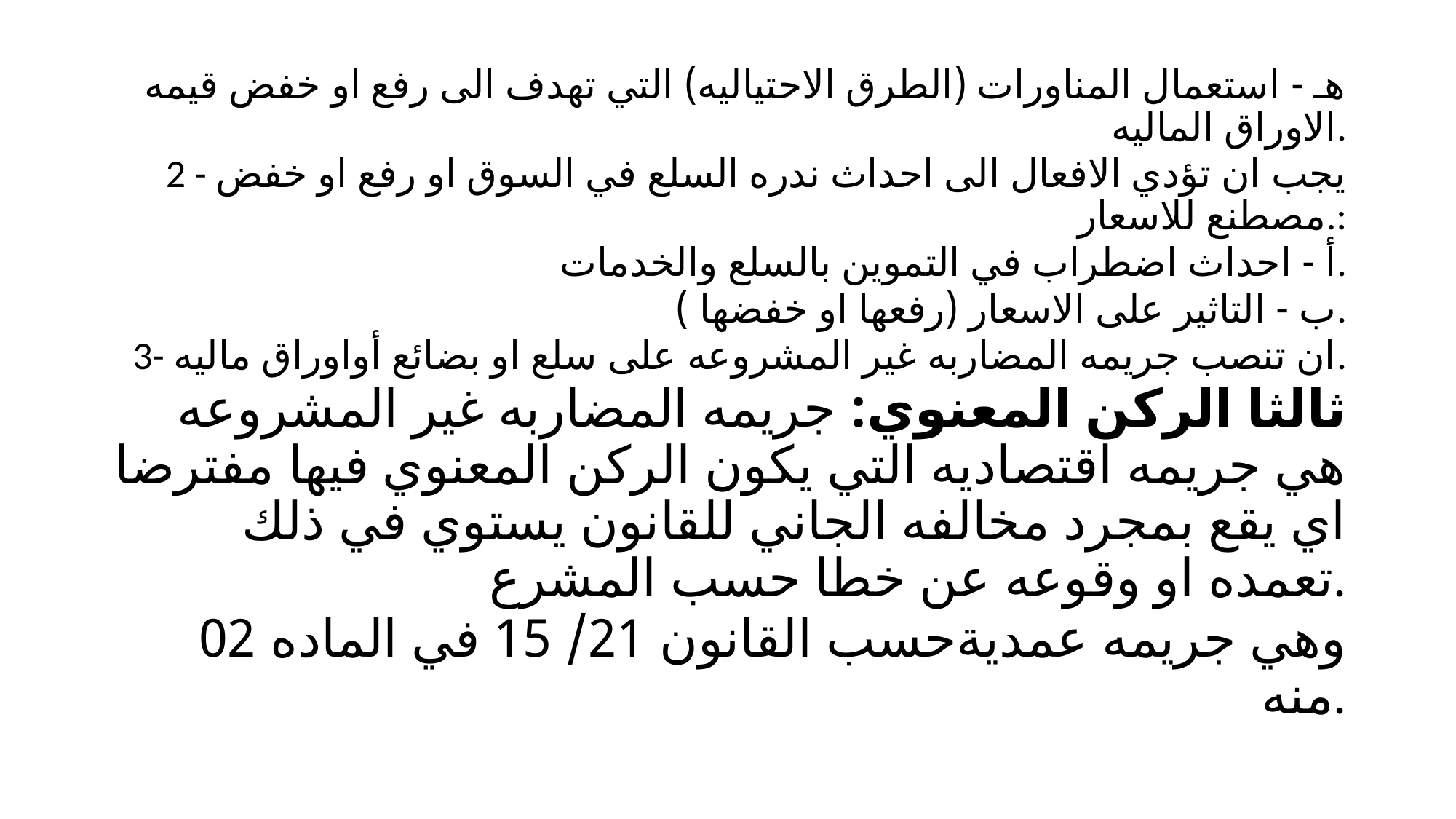

هـ - استعمال المناورات (الطرق الاحتياليه) التي تهدف الى رفع او خفض قيمه الاوراق الماليه.
 2 - يجب ان تؤدي الافعال الى احداث ندره السلع في السوق او رفع او خفض مصطنع للاسعار.:
  أ - احداث اضطراب في التموين بالسلع والخدمات.
  ب - التاثير على الاسعار (رفعها او خفضها ).
3- ان تنصب جريمه المضاربه غير المشروعه على سلع او بضائع أواوراق ماليه.
 ثالثا الركن المعنوي: جريمه المضاربه غير المشروعه هي جريمه اقتصاديه التي يكون الركن المعنوي فيها مفترضا اي يقع بمجرد مخالفه الجاني للقانون يستوي في ذلك تعمده او وقوعه عن خطا حسب المشرع.
 وهي جريمه عمديةحسب القانون 21/ 15 في الماده 02 منه.